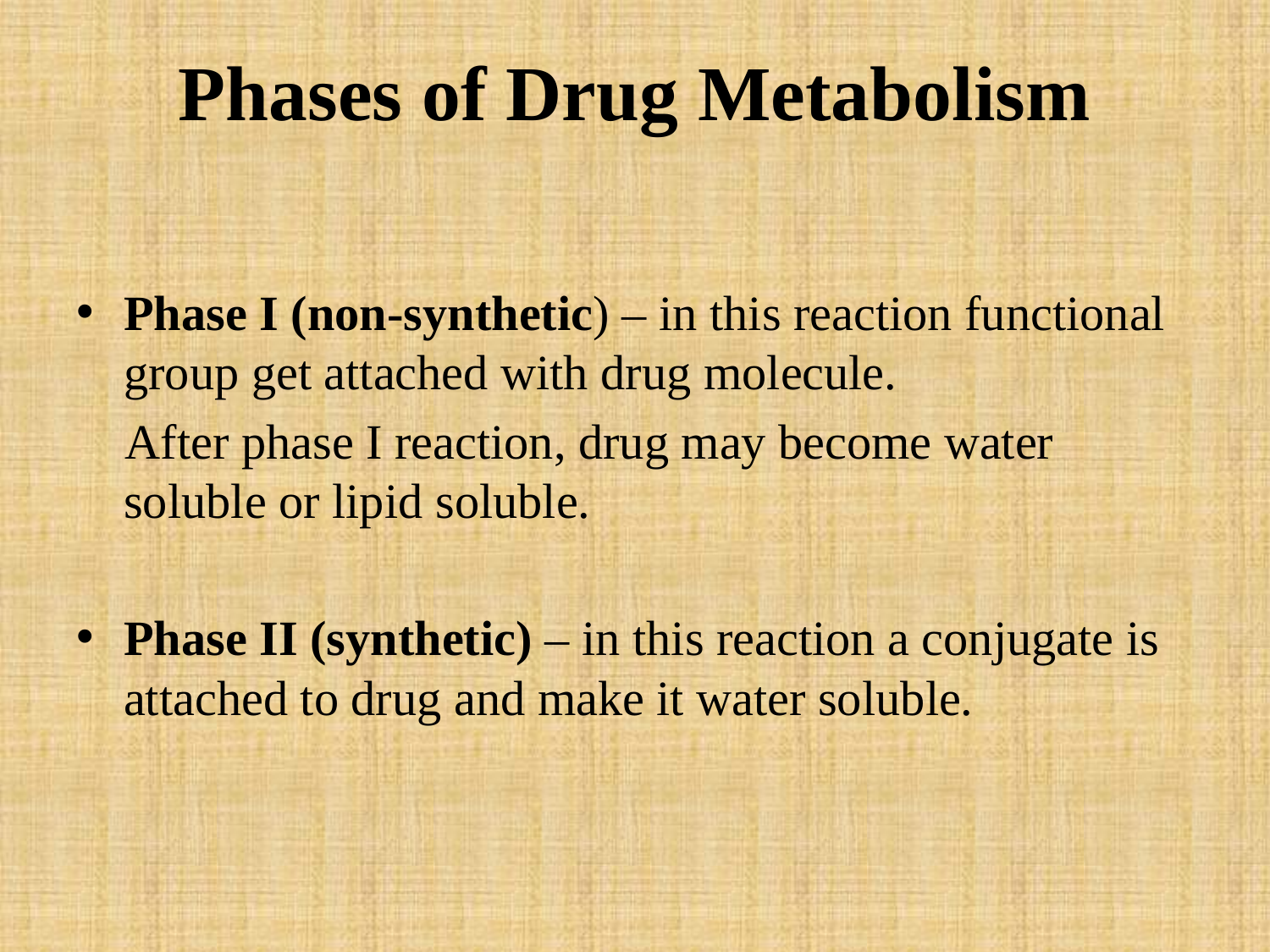

# Phases of Drug Metabolism
Phase I (non-synthetic) – in this reaction functional group get attached with drug molecule.
    After phase I reaction, drug may become water soluble or lipid soluble.

Phase II (synthetic) – in this reaction a conjugate is attached to drug and make it water soluble.